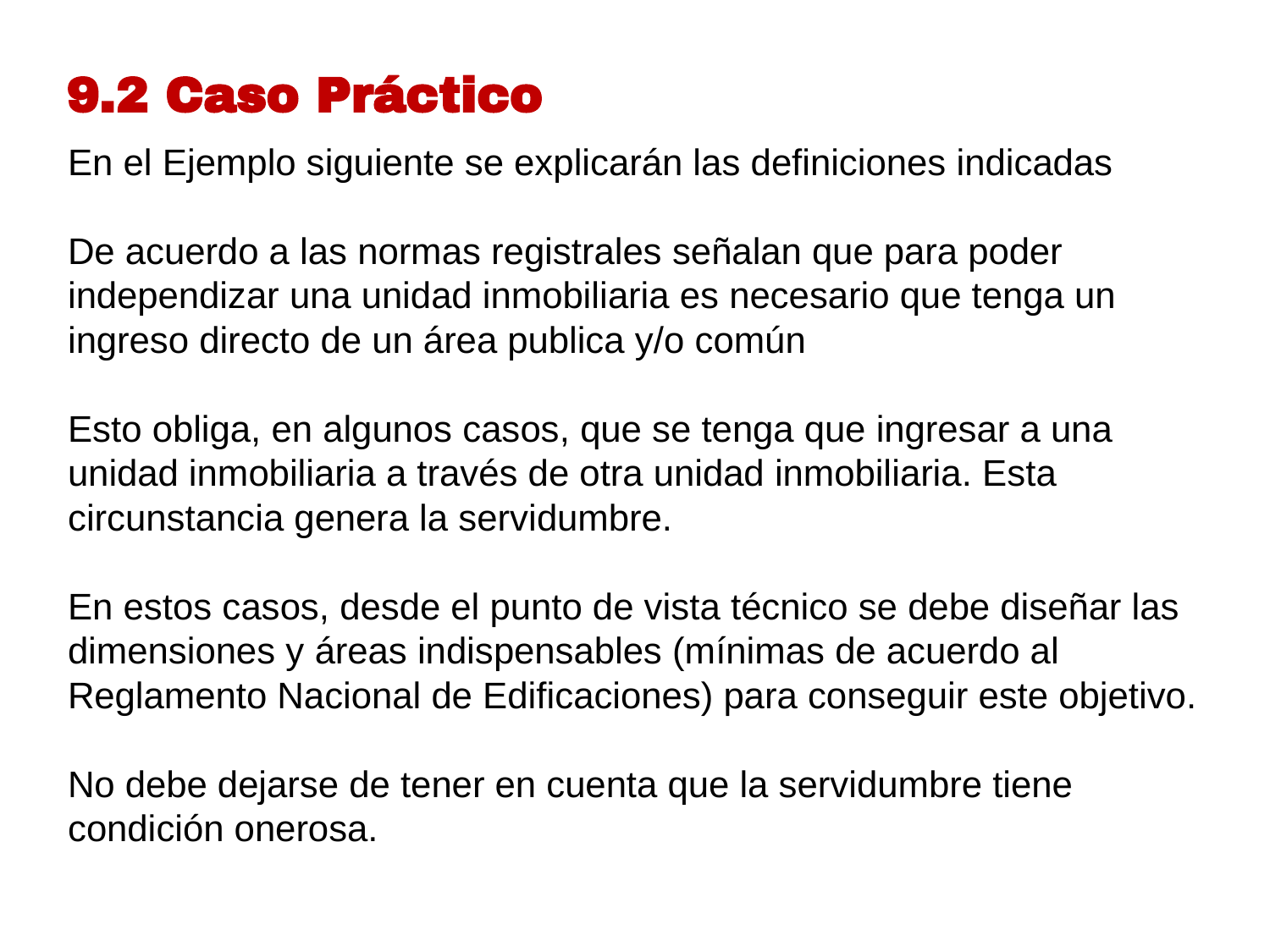

9.2 Caso Práctico
En el Ejemplo siguiente se explicarán las definiciones indicadas

De acuerdo a las normas registrales señalan que para poder independizar una unidad inmobiliaria es necesario que tenga un ingreso directo de un área publica y/o común

Esto obliga, en algunos casos, que se tenga que ingresar a una unidad inmobiliaria a través de otra unidad inmobiliaria. Esta circunstancia genera la servidumbre.

En estos casos, desde el punto de vista técnico se debe diseñar las dimensiones y áreas indispensables (mínimas de acuerdo al Reglamento Nacional de Edificaciones) para conseguir este objetivo.

No debe dejarse de tener en cuenta que la servidumbre tiene condición onerosa.